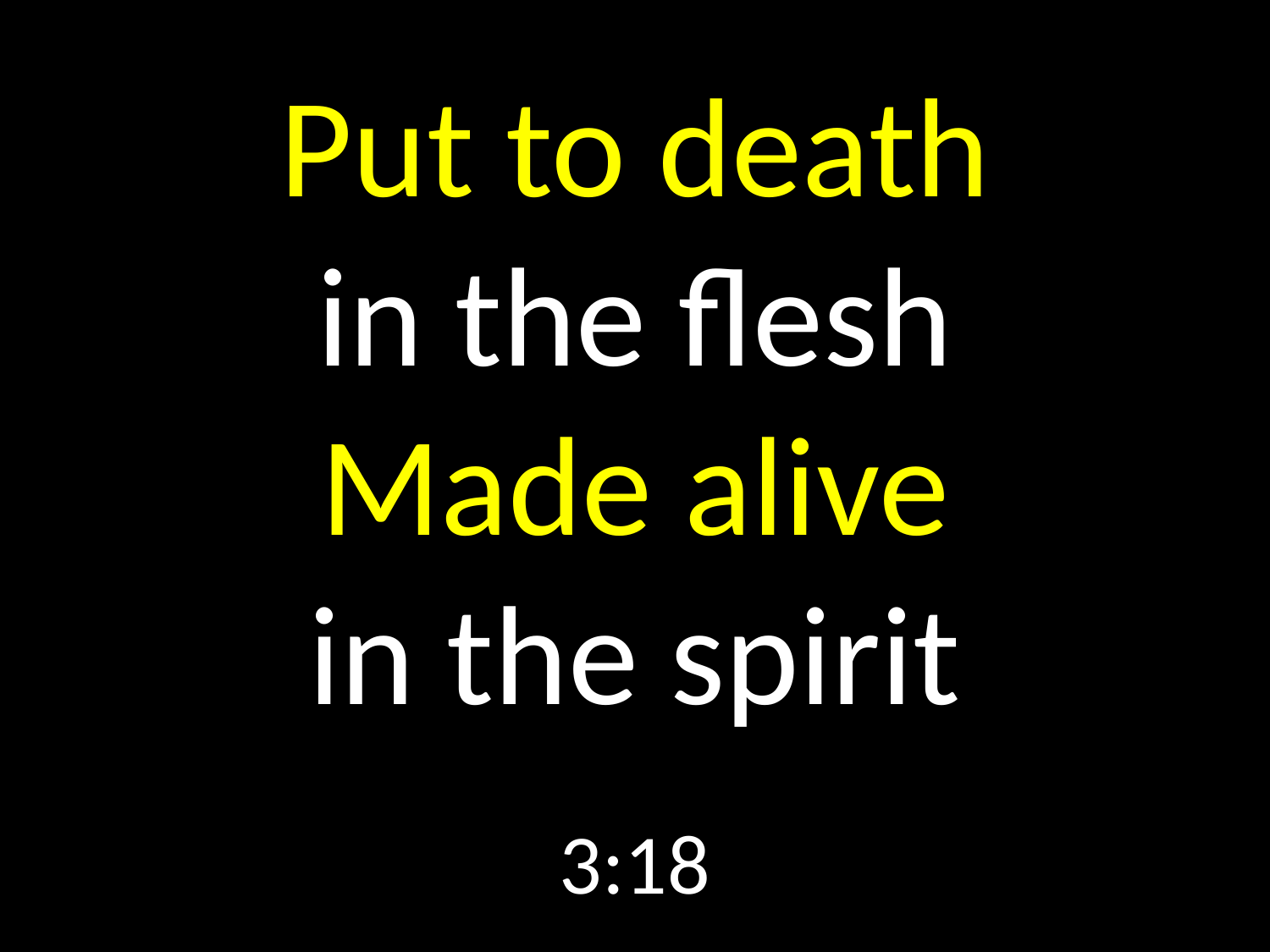

# Put to death in the flesh Made alive in the spirit
GOD
GOD
3:18